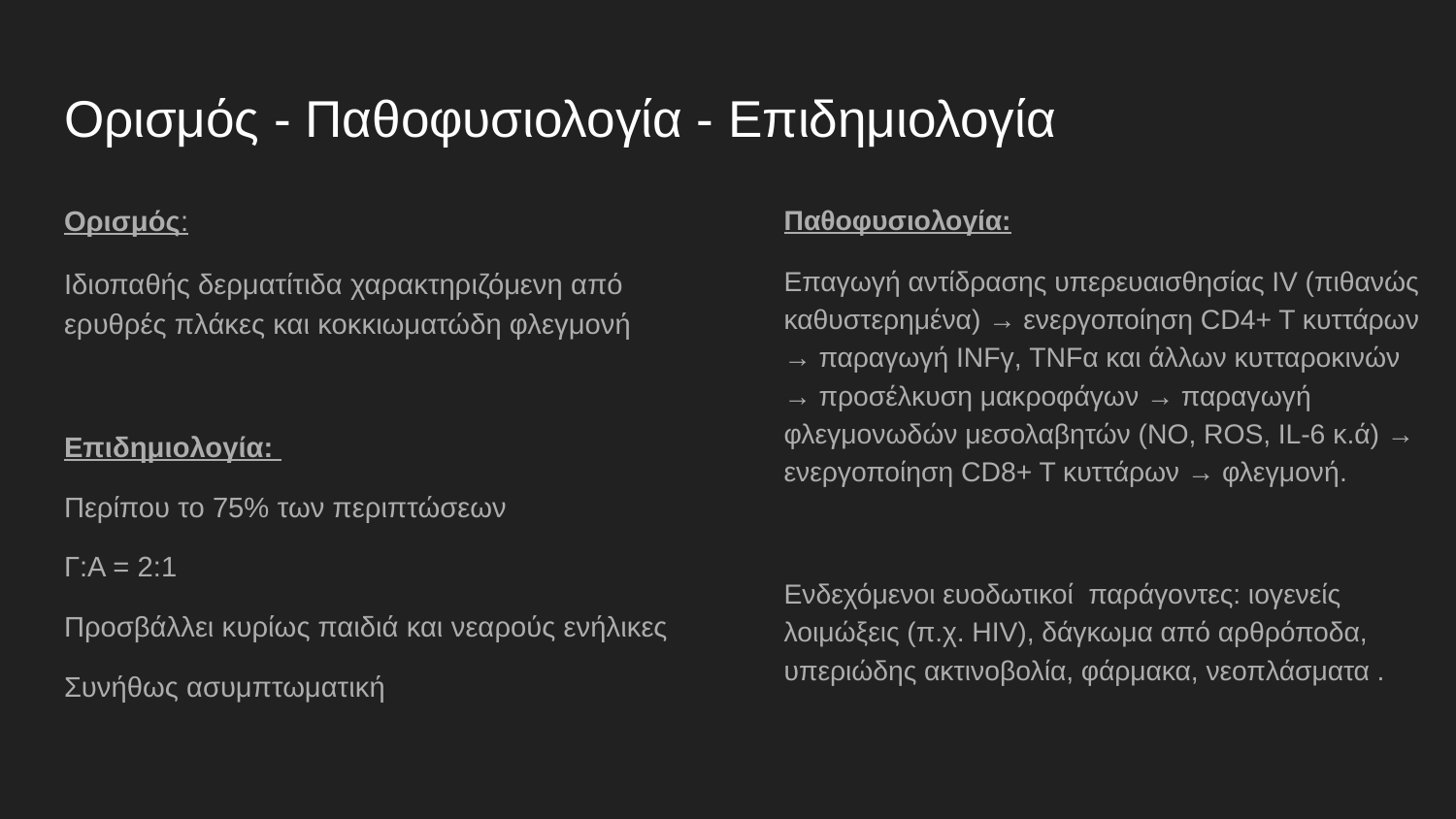

# Ορισμός - Παθοφυσιολογία - Επιδημιολογία
Ορισμός:
Iδιοπαθής δερματίτιδα χαρακτηριζόμενη από ερυθρές πλάκες και κοκκιωματώδη φλεγμονή

Επιδημιολογία:
Περίπου το 75% των περιπτώσεων
Γ:Α = 2:1
Προσβάλλει κυρίως παιδιά και νεαρούς ενήλικες
Συνήθως ασυμπτωματική
Παθοφυσιολογία:
Επαγωγή αντίδρασης υπερευαισθησίας IV (πιθανώς καθυστερημένα) → ενεργοποίηση CD4+ T κυττάρων → παραγωγή INFγ, TNFα και άλλων κυτταροκινών → προσέλκυση μακροφάγων → παραγωγή φλεγμονωδών μεσολαβητών (ΝΟ, ROS, IL-6 κ.ά) → ενεργοποίηση CD8+ T κυττάρων → φλεγμονή.

Ενδεχόμενοι ευοδωτικοί  παράγοντες: ιογενείς λοιμώξεις (π.χ. HIV), δάγκωμα από αρθρόποδα, υπεριώδης ακτινοβολία, φάρμακα, νεοπλάσματα .